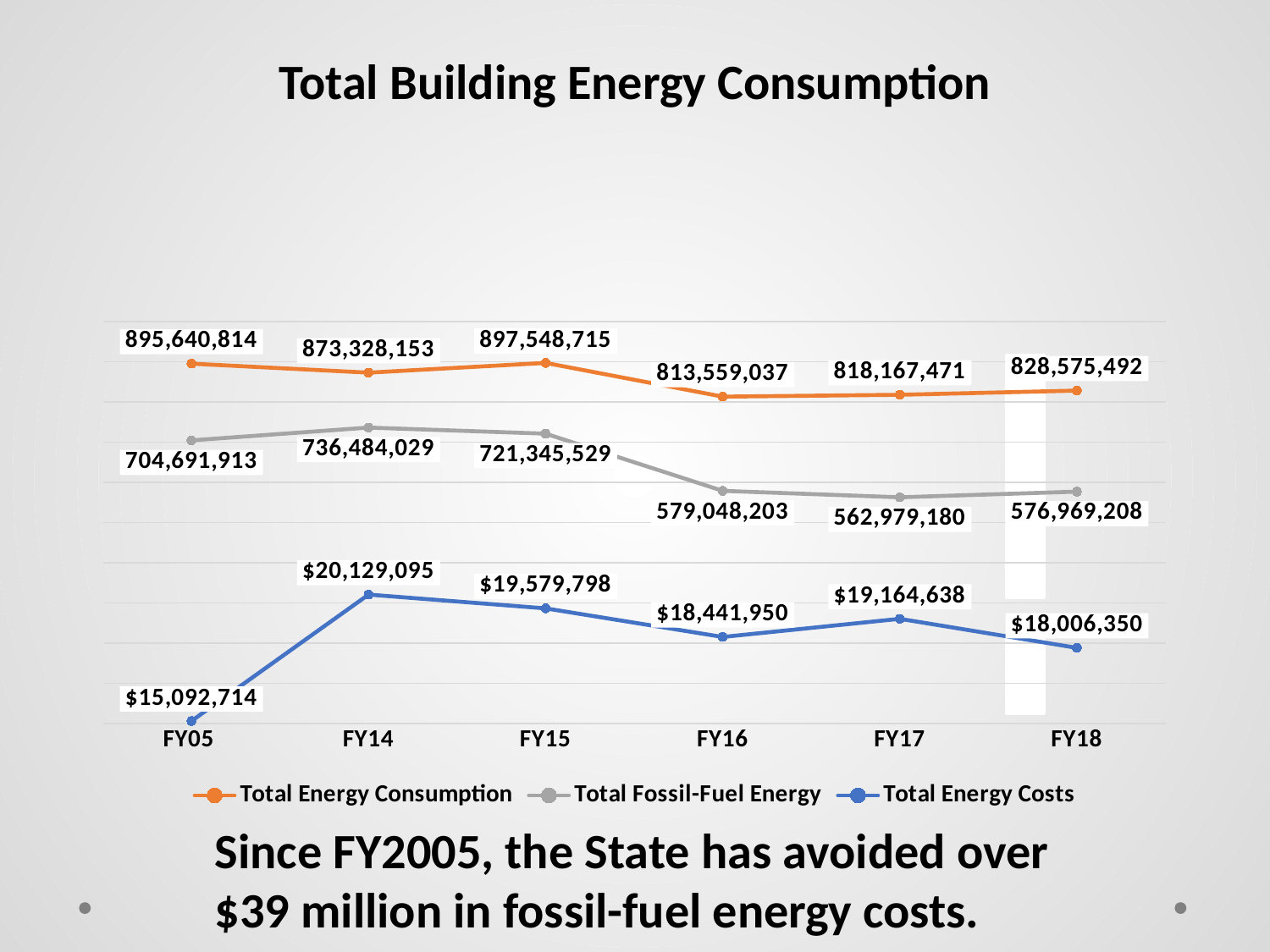

# Total Building Energy Consumption

### Chart

| Category | Total Energy Consumption | Total Fossil-Fuel Energy | Total Energy Costs |
|---|---|---|---|
| FY05  | 895640814.0 | 704691913.32 | 15092714.279999997 |
| FY14 | 873328153.132 | 736484029.0 | 20129094.829999994 |
| FY15 | 897548715.0 | 721345529.0 | 19579798.259999998 |
| FY16 | 813559036.8300002 | 579048203.46 | 18441950.3 |
| FY17 | 818167470.7021998 | 562979179.62 | 19164637.748 |
| FY18 | 828575491.93 | 576969208.38 | 18006349.59 |

Since FY2005, the State has avoided over $39 million in fossil-fuel energy costs.